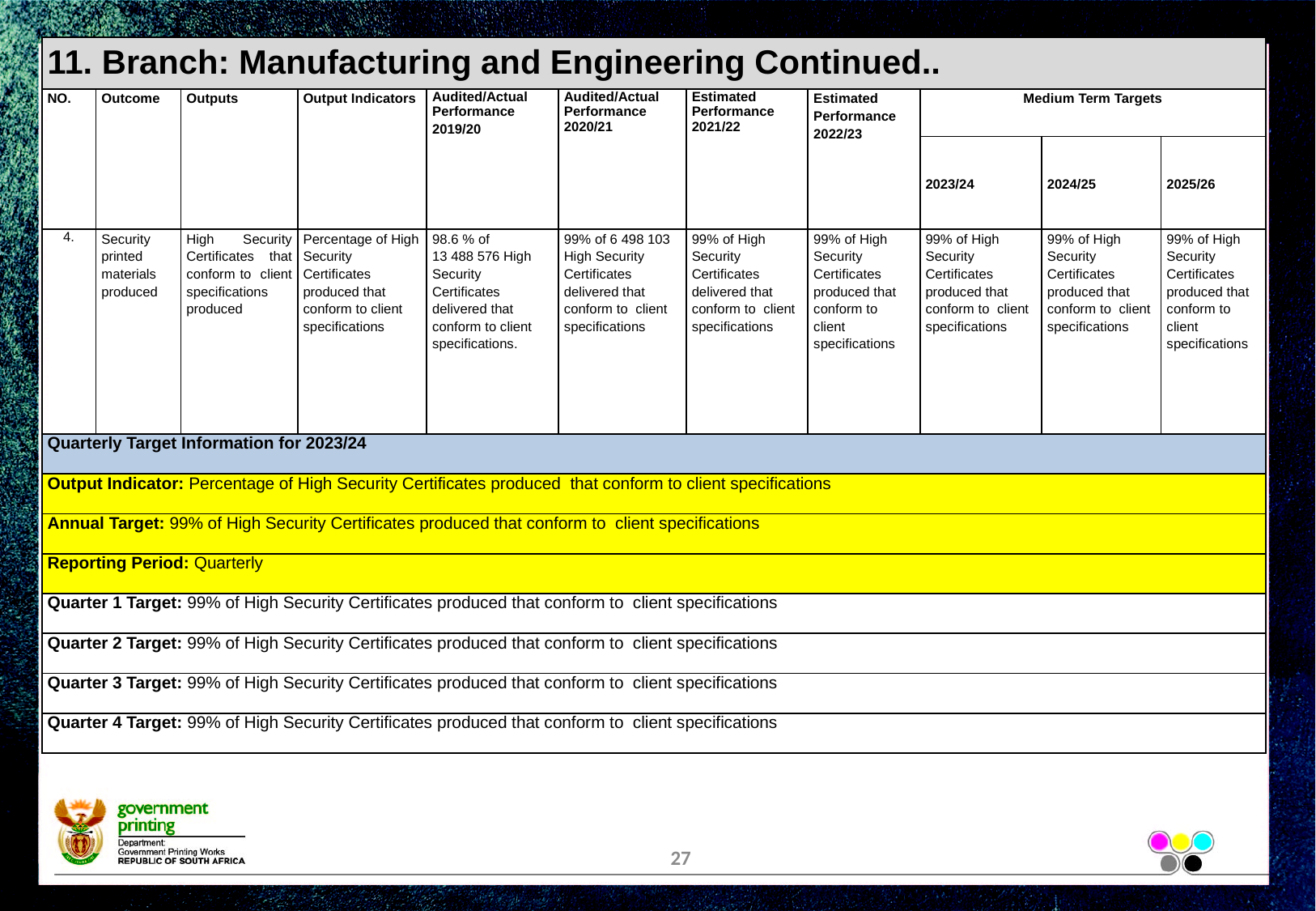

| 11. Branch: Manufacturing and Engineering Continued.. |  |  |  |  |  |  |  |  |  |  |
| --- | --- | --- | --- | --- | --- | --- | --- | --- | --- | --- |
| NO. | Outcome | Outputs | Output Indicators | Audited/Actual Performance 2019/20 | Audited/Actual Performance 2020/21 | Estimated Performance 2021/22 | Estimated Performance 2022/23 | Medium Term Targets |  |  |
|  |  |  |  |  |  |  |  | 2023/24 | 2024/25 | 2025/26 |
| 4. | Security printed materials produced | High Security Certificates that conform to client specifications produced | Percentage of High Security Certificates produced that conform to client specifications | 98.6 % of 13 488 576 High Security Certificates delivered that conform to client specifications. | 99% of 6 498 103 High Security Certificates delivered that conform to client specifications | 99% of High Security Certificates delivered that conform to client specifications | 99% of High Security Certificates produced that conform to client specifications | 99% of High Security Certificates produced that conform to client specifications | 99% of High Security Certificates produced that conform to client specifications | 99% of High Security Certificates produced that conform to client specifications |
| Quarterly Target Information for 2023/24 |  |  |  |  |  |  |  |  |  |  |
| Output Indicator: Percentage of High Security Certificates produced that conform to client specifications |  |  |  |  |  |  |  |  |  |  |
| Annual Target: 99% of High Security Certificates produced that conform to client specifications |  |  |  |  |  |  |  |  |  |  |
| Reporting Period: Quarterly |  |  |  |  |  |  |  |  |  |  |
| Quarter 1 Target: 99% of High Security Certificates produced that conform to client specifications |  |  |  |  |  |  |  |  |  |  |
| Quarter 2 Target: 99% of High Security Certificates produced that conform to client specifications |  |  |  |  |  |  |  |  |  |  |
| Quarter 3 Target: 99% of High Security Certificates produced that conform to client specifications |  |  |  |  |  |  |  |  |  |  |
| Quarter 4 Target: 99% of High Security Certificates produced that conform to client specifications |  |  |  |  |  |  |  |  |  |  |

27